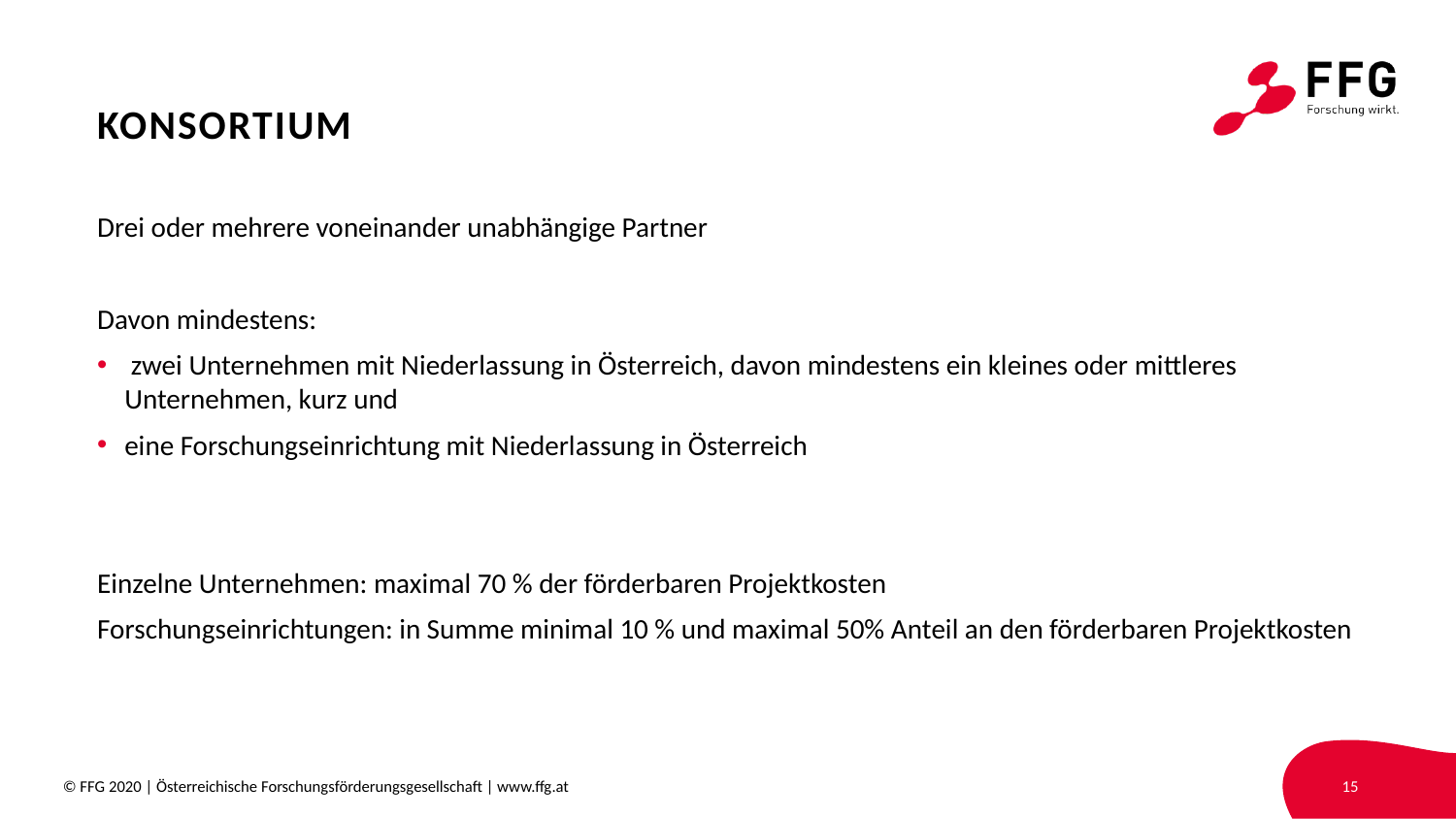

# konsortium
Drei oder mehrere voneinander unabhängige Partner

Davon mindestens:
 zwei Unternehmen mit Niederlassung in Österreich, davon mindestens ein kleines oder mittleres Unternehmen, kurz und
eine Forschungseinrichtung mit Niederlassung in Österreich

Einzelne Unternehmen: maximal 70 % der förderbaren Projektkosten
Forschungseinrichtungen: in Summe minimal 10 % und maximal 50% Anteil an den förderbaren Projektkosten
© FFG 2020 | Österreichische Forschungsförderungsgesellschaft | www.ffg.at
15